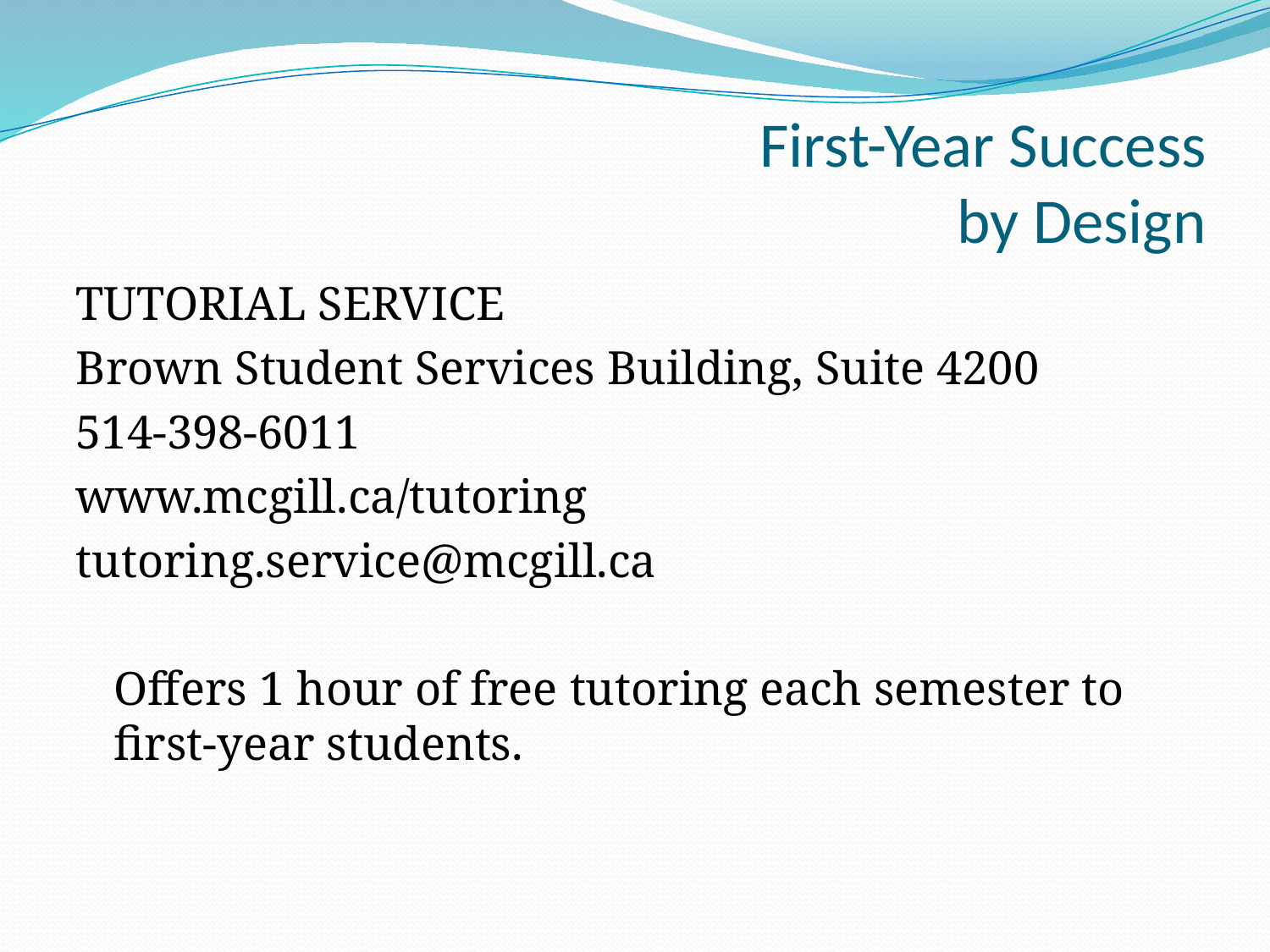

# First-Year Success by Design
TUTORIAL SERVICE
Brown Student Services Building, Suite 4200
514-398-6011
www.mcgill.ca/tutoring
tutoring.service@mcgill.ca

	Offers 1 hour of free tutoring each semester to first-year students.